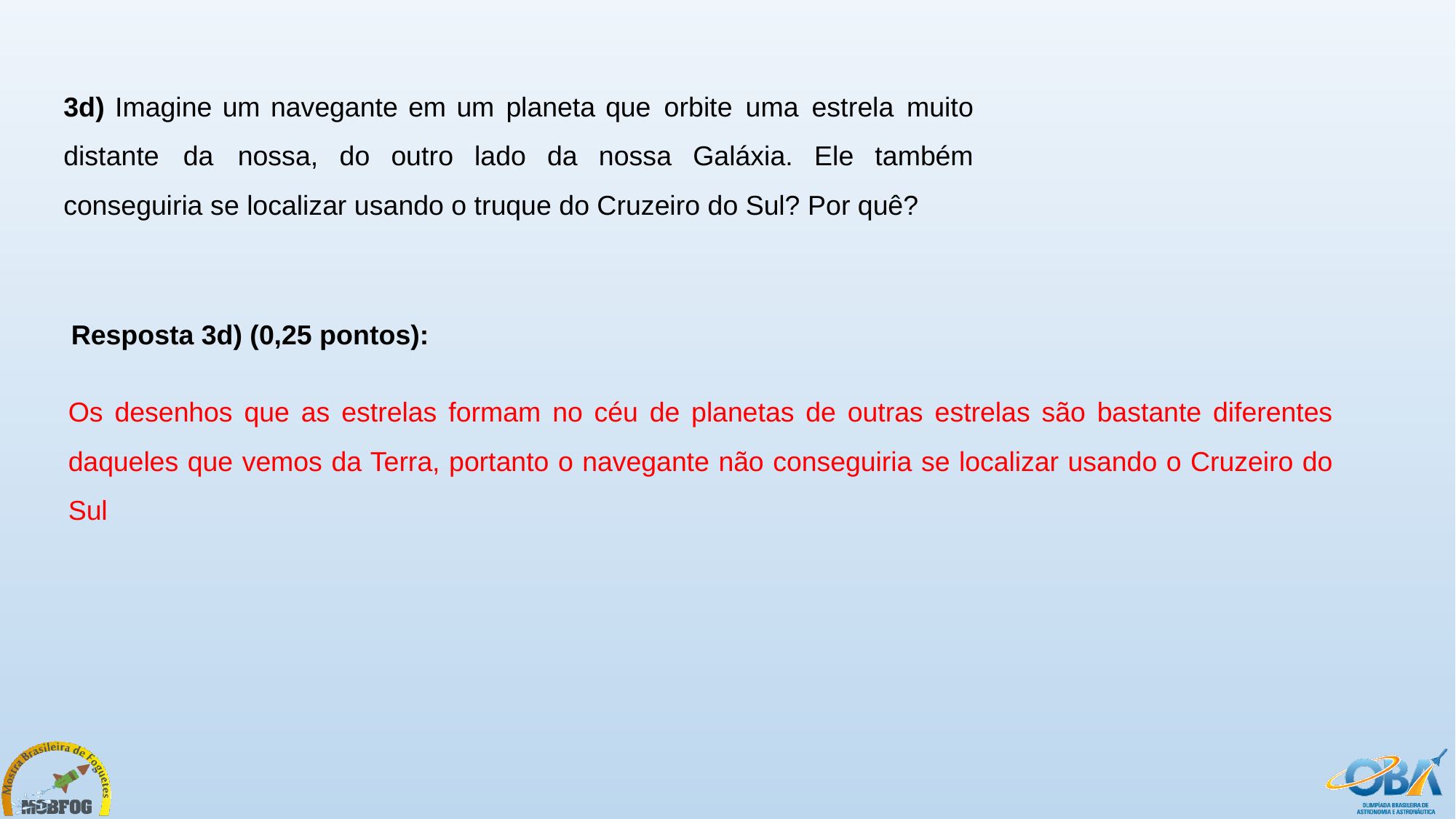

3d) Imagine um navegante em um planeta que orbite uma estrela muito distante da nossa, do outro lado da nossa Galáxia. Ele também conseguiria se localizar usando o truque do Cruzeiro do Sul? Por quê?
Resposta 3d) (0,25 pontos):
Os desenhos que as estrelas formam no céu de planetas de outras estrelas são bastante diferentes daqueles que vemos da Terra, portanto o navegante não conseguiria se localizar usando o Cruzeiro do Sul